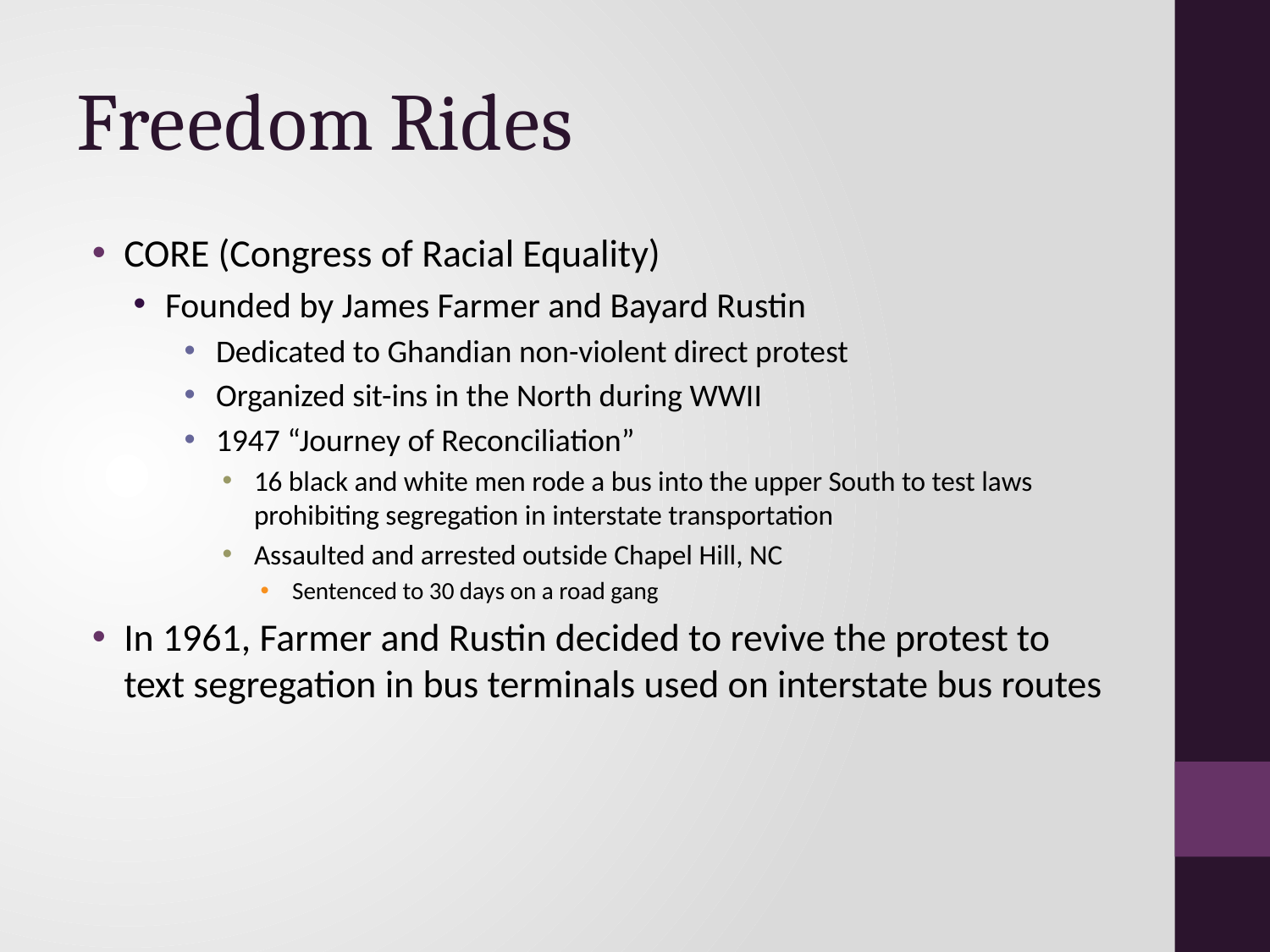

# Freedom Rides
CORE (Congress of Racial Equality)
Founded by James Farmer and Bayard Rustin
Dedicated to Ghandian non-violent direct protest
Organized sit-ins in the North during WWII
1947 “Journey of Reconciliation”
16 black and white men rode a bus into the upper South to test laws prohibiting segregation in interstate transportation
Assaulted and arrested outside Chapel Hill, NC
Sentenced to 30 days on a road gang
In 1961, Farmer and Rustin decided to revive the protest to text segregation in bus terminals used on interstate bus routes